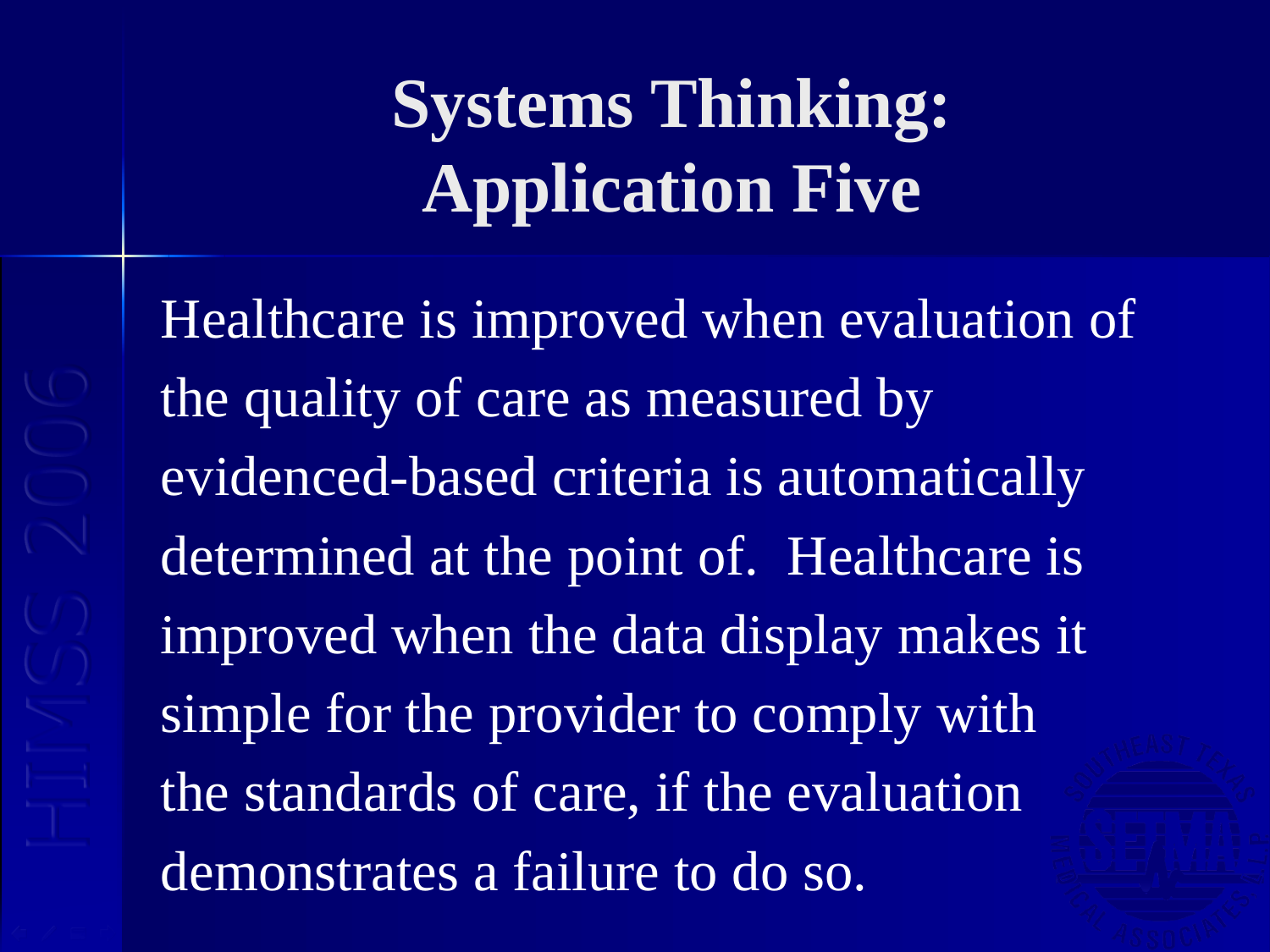

# Systems Thinking: Application Five
Healthcare is improved when evaluation of
the quality of care as measured by
evidenced-based criteria is automatically
determined at the point of.  Healthcare is
improved when the data display makes it
simple for the provider to comply with
the standards of care, if the evaluation
demonstrates a failure to do so.